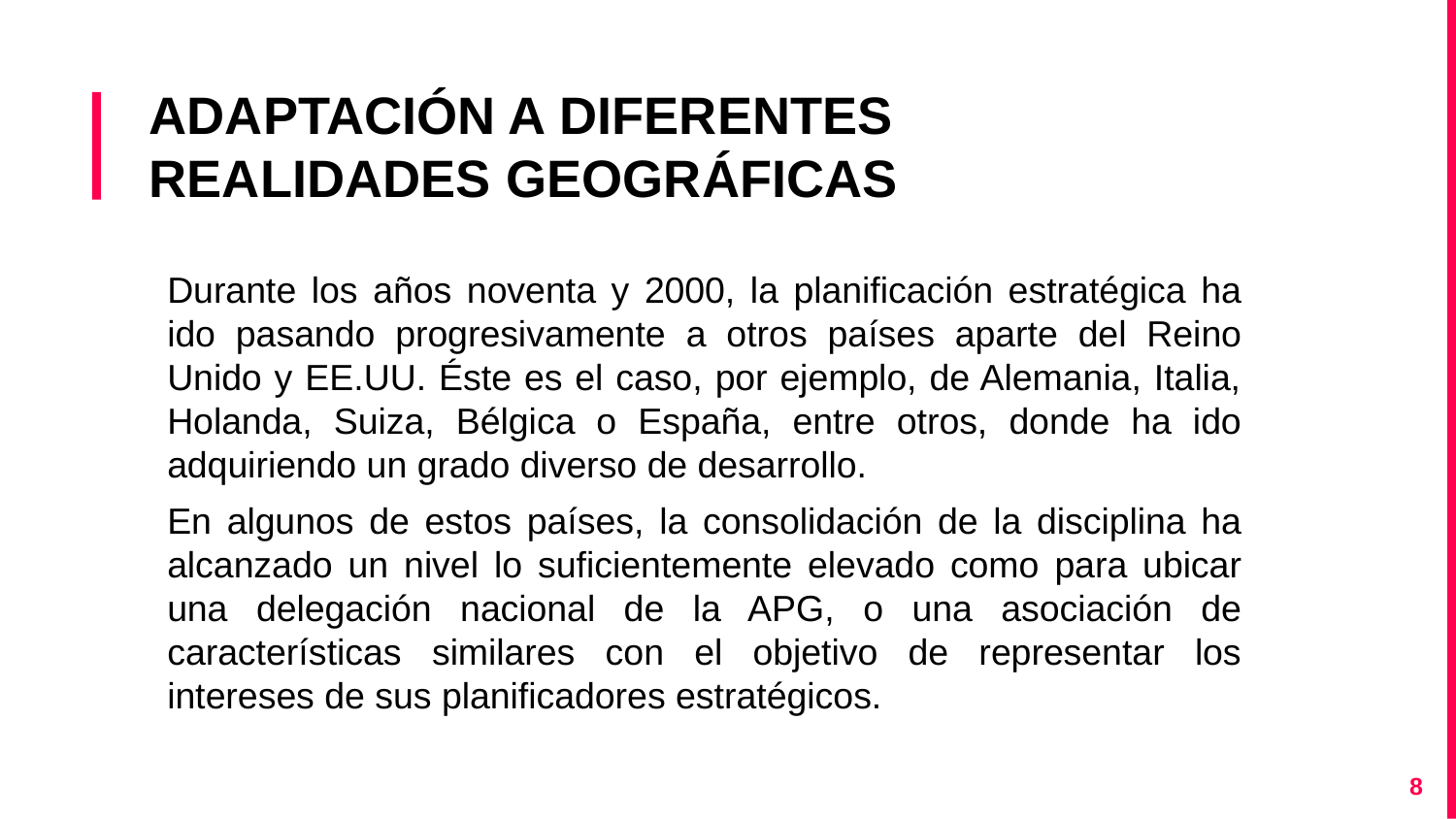

# ADAPTACIÓN A DIFERENTES REALIDADES GEOGRÁFICAS
Durante los años noventa y 2000, la planificación estratégica ha ido pasando progresivamente a otros países aparte del Reino Unido y EE.UU. Éste es el caso, por ejemplo, de Alemania, Italia, Holanda, Suiza, Bélgica o España, entre otros, donde ha ido adquiriendo un grado diverso de desarrollo.
En algunos de estos países, la consolidación de la disciplina ha alcanzado un nivel lo suficientemente elevado como para ubicar una delegación nacional de la APG, o una asociación de características similares con el objetivo de representar los intereses de sus planificadores estratégicos.
8